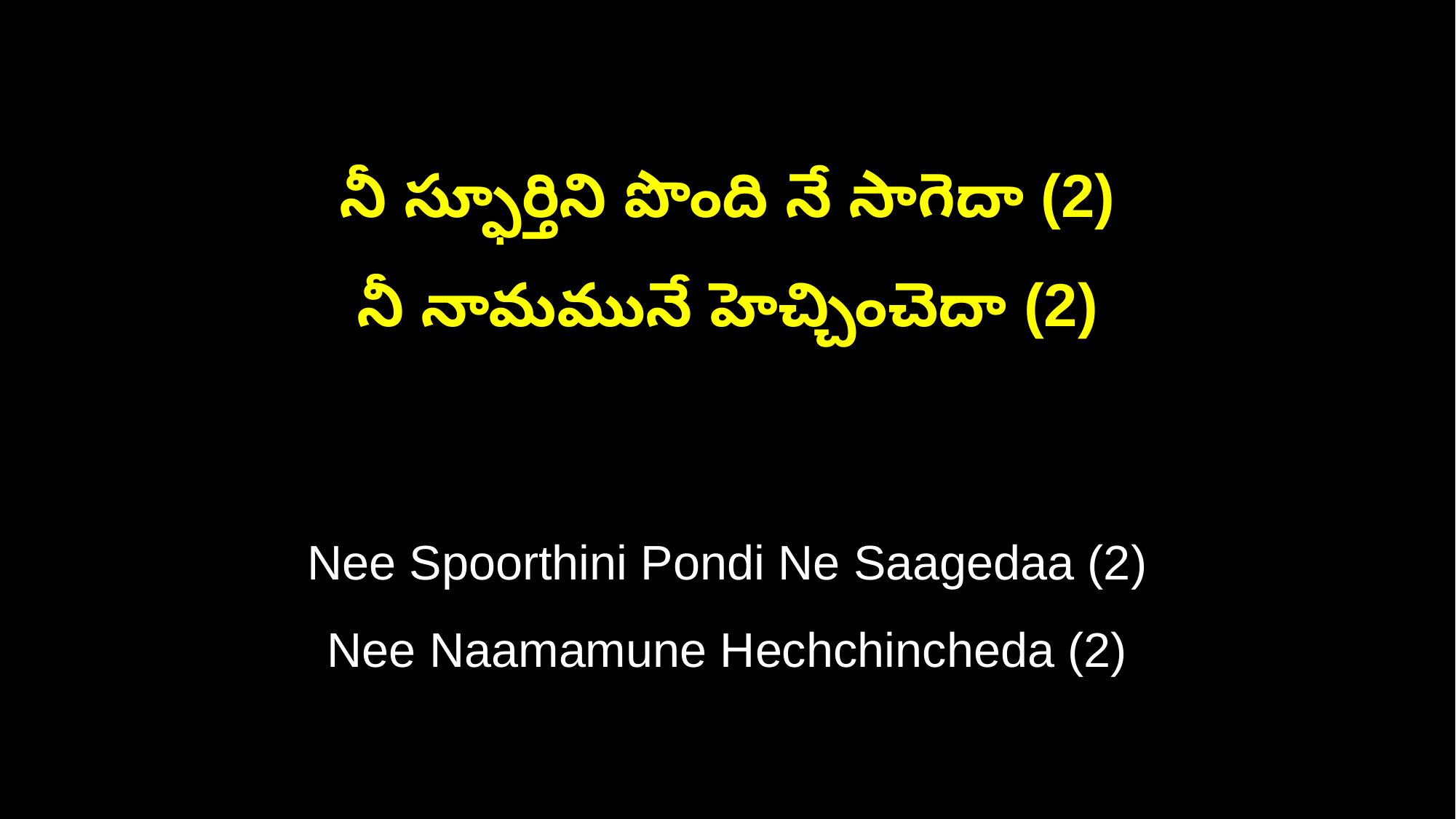

నీ స్ఫూర్తిని పొంది నే సాగెదా (2)
నీ నామమునే హెచ్చించెదా (2)
Nee Spoorthini Pondi Ne Saagedaa (2)
Nee Naamamune Hechchincheda (2)